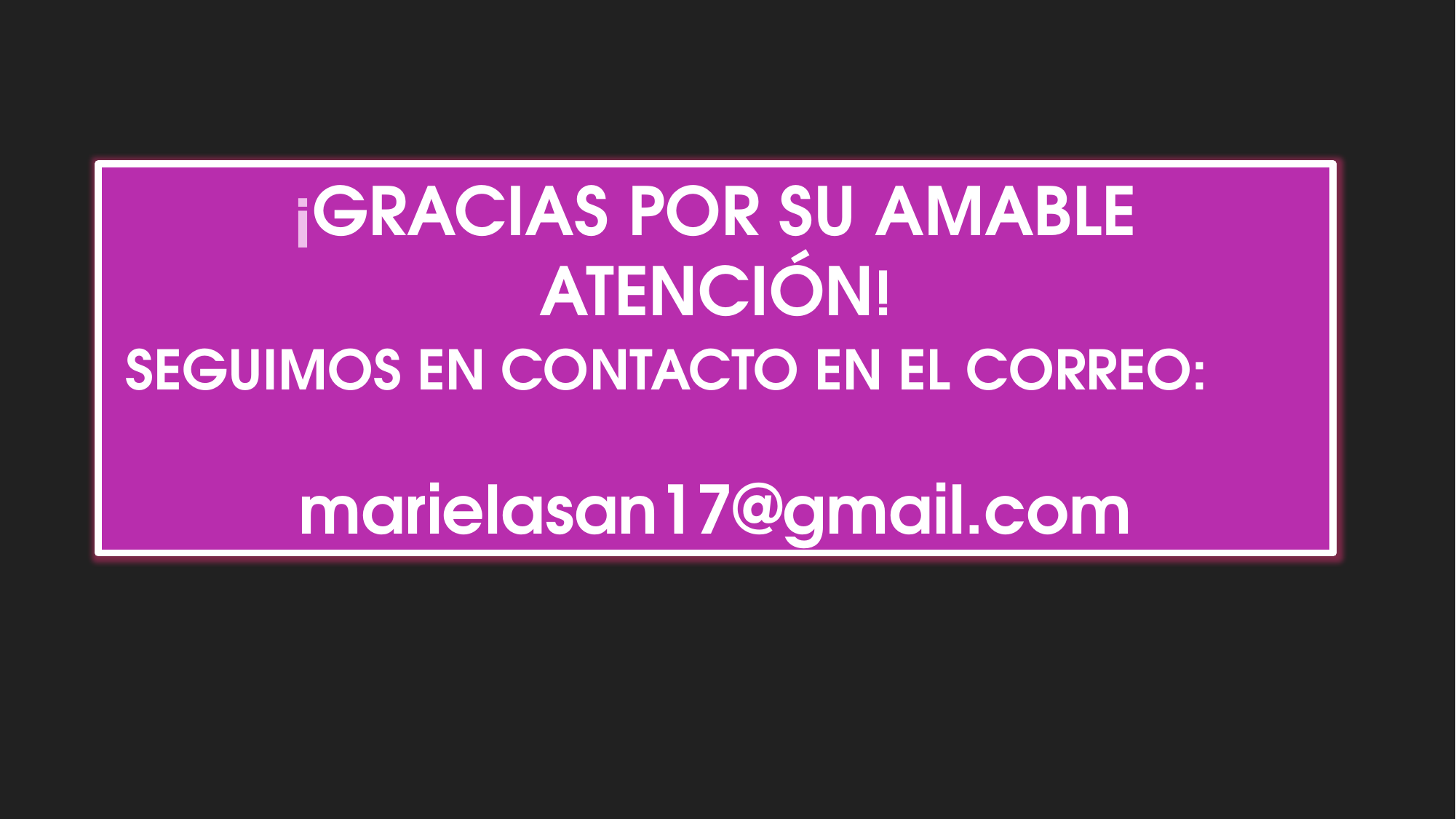

¡GRACIAS POR SU AMABLE ATENCIÓN!
 SEGUIMOS EN CONTACTO EN EL CORREO:

marielasan17@gmail.com